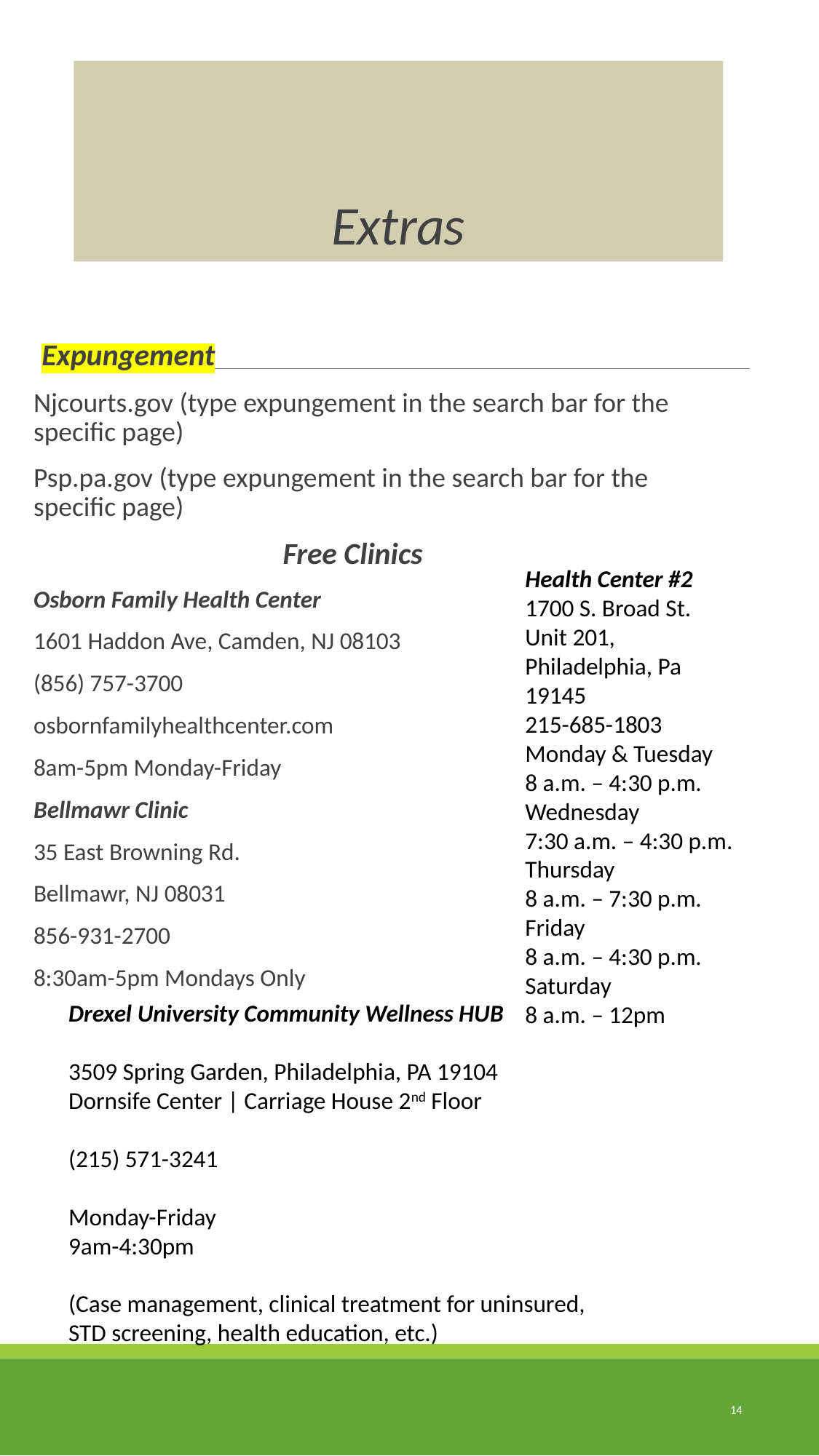

# Extras
Expungement
Njcourts.gov (type expungement in the search bar for the specific page)
Psp.pa.gov (type expungement in the search bar for the specific page)
		     Free Clinics
Osborn Family Health Center
1601 Haddon Ave, Camden, NJ 08103
(856) 757-3700
osbornfamilyhealthcenter.com
8am-5pm Monday-Friday
Bellmawr Clinic
35 East Browning Rd.
Bellmawr, NJ 08031
856-931-2700
8:30am-5pm Mondays Only
Health Center #2
1700 S. Broad St. Unit 201, Philadelphia, Pa 19145
215-685-1803
Monday & Tuesday
8 a.m. – 4:30 p.m.
Wednesday
7:30 a.m. – 4:30 p.m.
Thursday
8 a.m. – 7:30 p.m.
Friday
8 a.m. – 4:30 p.m.
Saturday
8 a.m. – 12pm
Drexel University Community Wellness HUB

3509 Spring Garden, Philadelphia, PA 19104
Dornsife Center | Carriage House 2nd Floor

(215) 571-3241

Monday-Friday
9am-4:30pm

(Case management, clinical treatment for uninsured, STD screening, health education, etc.)

14